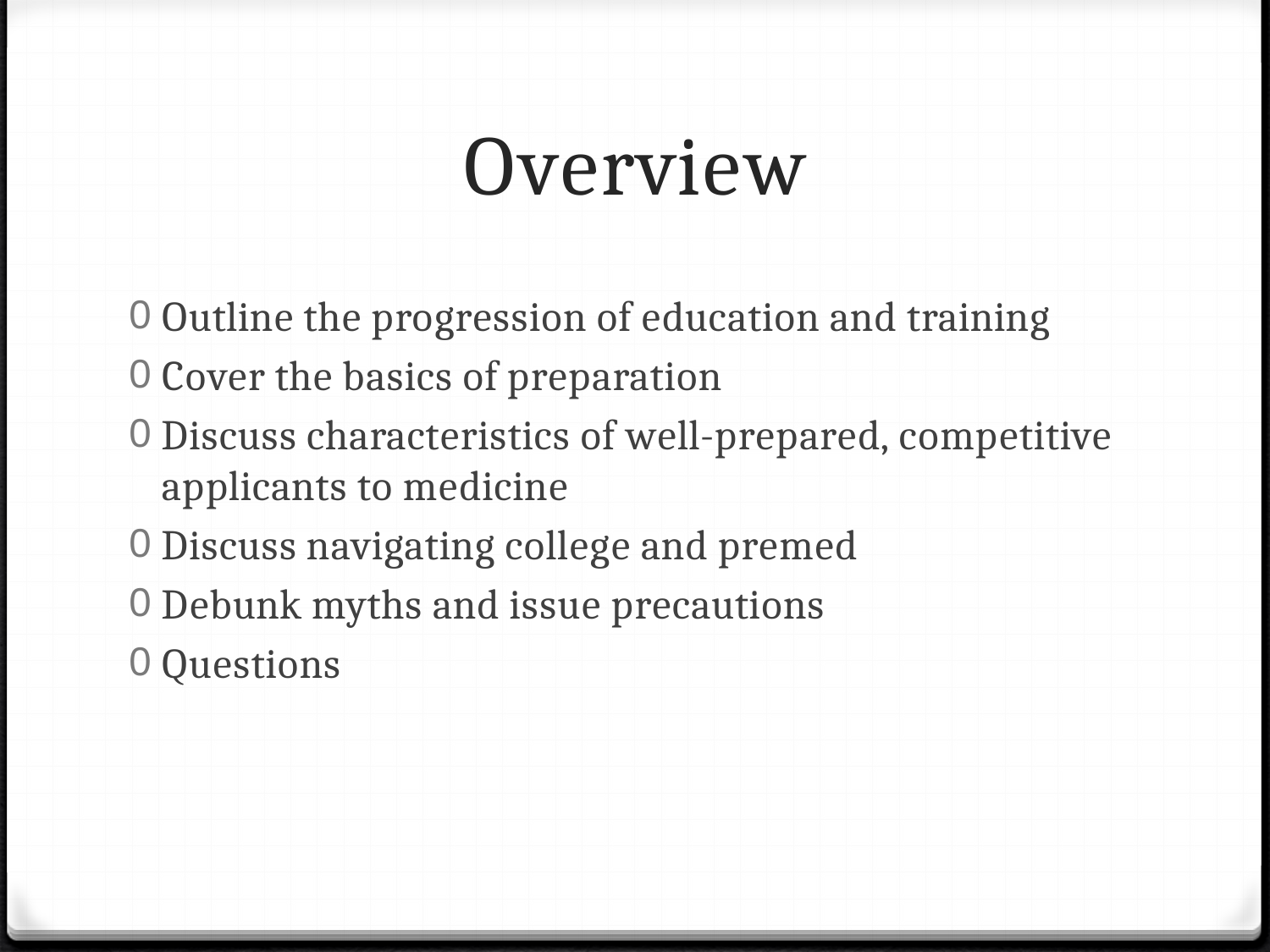

# Overview
Outline the progression of education and training
Cover the basics of preparation
Discuss characteristics of well-prepared, competitive applicants to medicine
Discuss navigating college and premed
Debunk myths and issue precautions
Questions